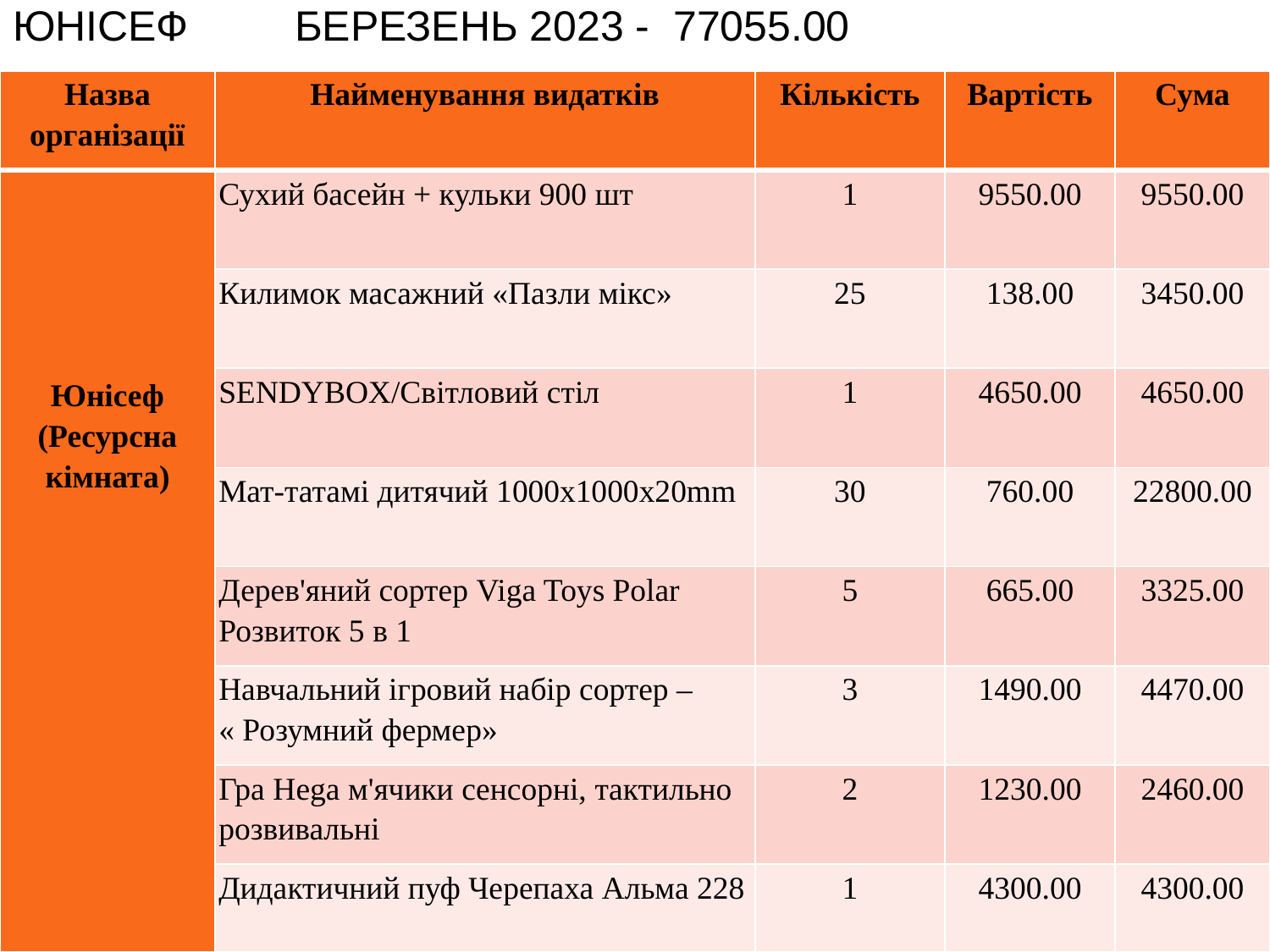

# Юнісеф         Березень 2023 -  77055.00
| Назва організації | Найменування видатків | Кількість | Вартість | Сума |
| --- | --- | --- | --- | --- |
| Юнісеф (Ресурсна кімната) | Сухий басейн + кульки 900 шт | 1 | 9550.00 | 9550.00 |
|  | Килимок масажний «Пазли мікс» | 25 | 138.00 | 3450.00 |
|  | SENDYBOX/Світловий стіл | 1 | 4650.00 | 4650.00 |
|  | Мат-татамі дитячий 1000x1000x20mm | 30 | 760.00 | 22800.00 |
|  | Дерев'яний сортер Viga Toys Polar Розвиток 5 в 1 | 5 | 665.00 | 3325.00 |
|  | Навчальний ігровий набір сортер – « Розумний фермер» | 3 | 1490.00 | 4470.00 |
|  | Гра Hega м'ячики сенсорні, тактильно розвивальні | 2 | 1230.00 | 2460.00 |
|  | Дидактичний пуф Черепаха Альма 228 | 1 | 4300.00 | 4300.00 |